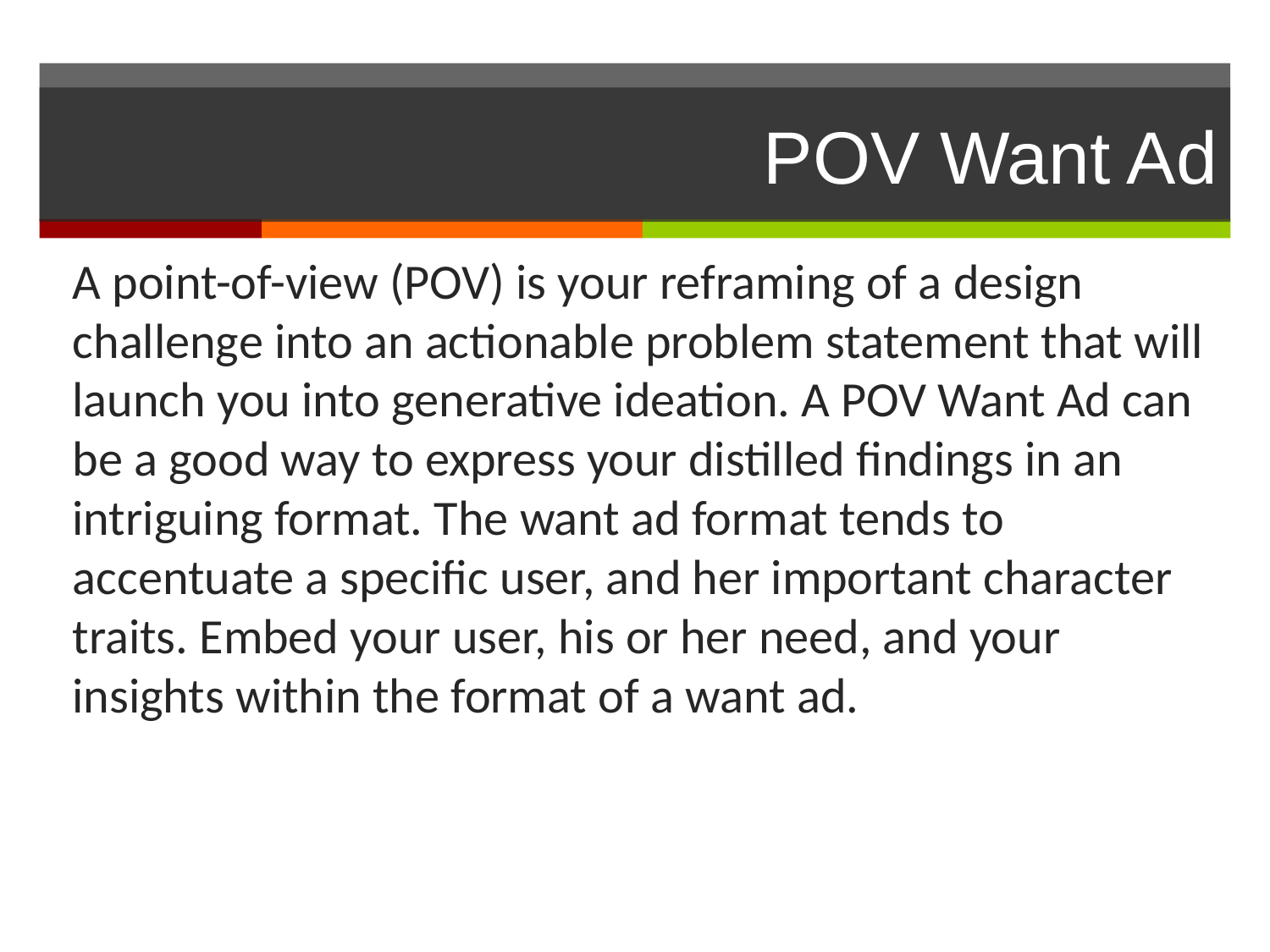

# POV Want Ad
A point-of-view (POV) is your reframing of a design challenge into an actionable problem statement that will launch you into generative ideation. A POV Want Ad can be a good way to express your distilled findings in an intriguing format. The want ad format tends to accentuate a specific user, and her important character traits. Embed your user, his or her need, and your insights within the format of a want ad.